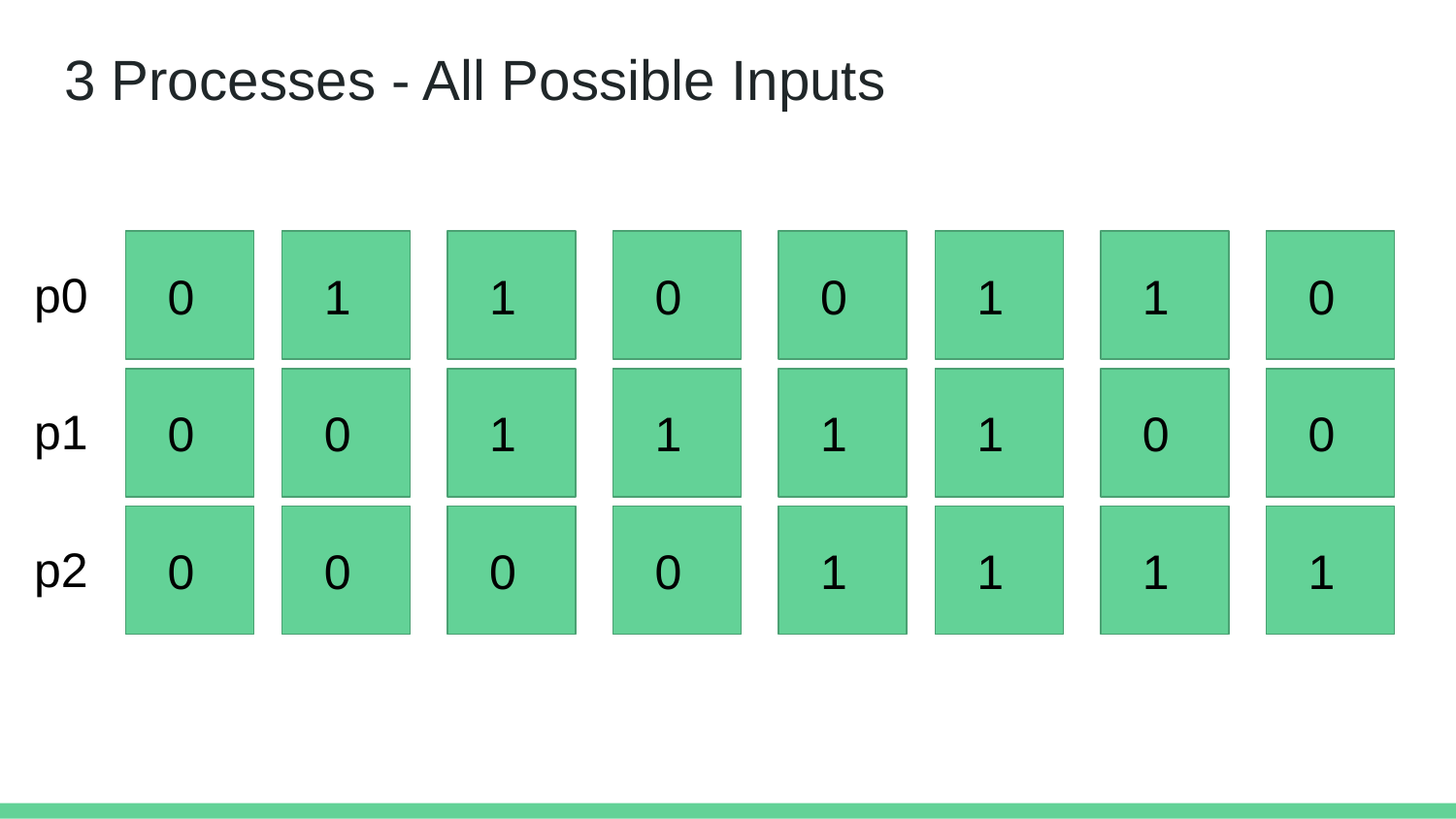

# 3 Processes - All Possible Inputs
  0
  1
  1
  0
  0
  1
  1
  0
p0
  0
  0
  1
  1
  1
  1
  0
  0
p1
  0
  0
  0
  0
  1
  1
  1
  1
p2